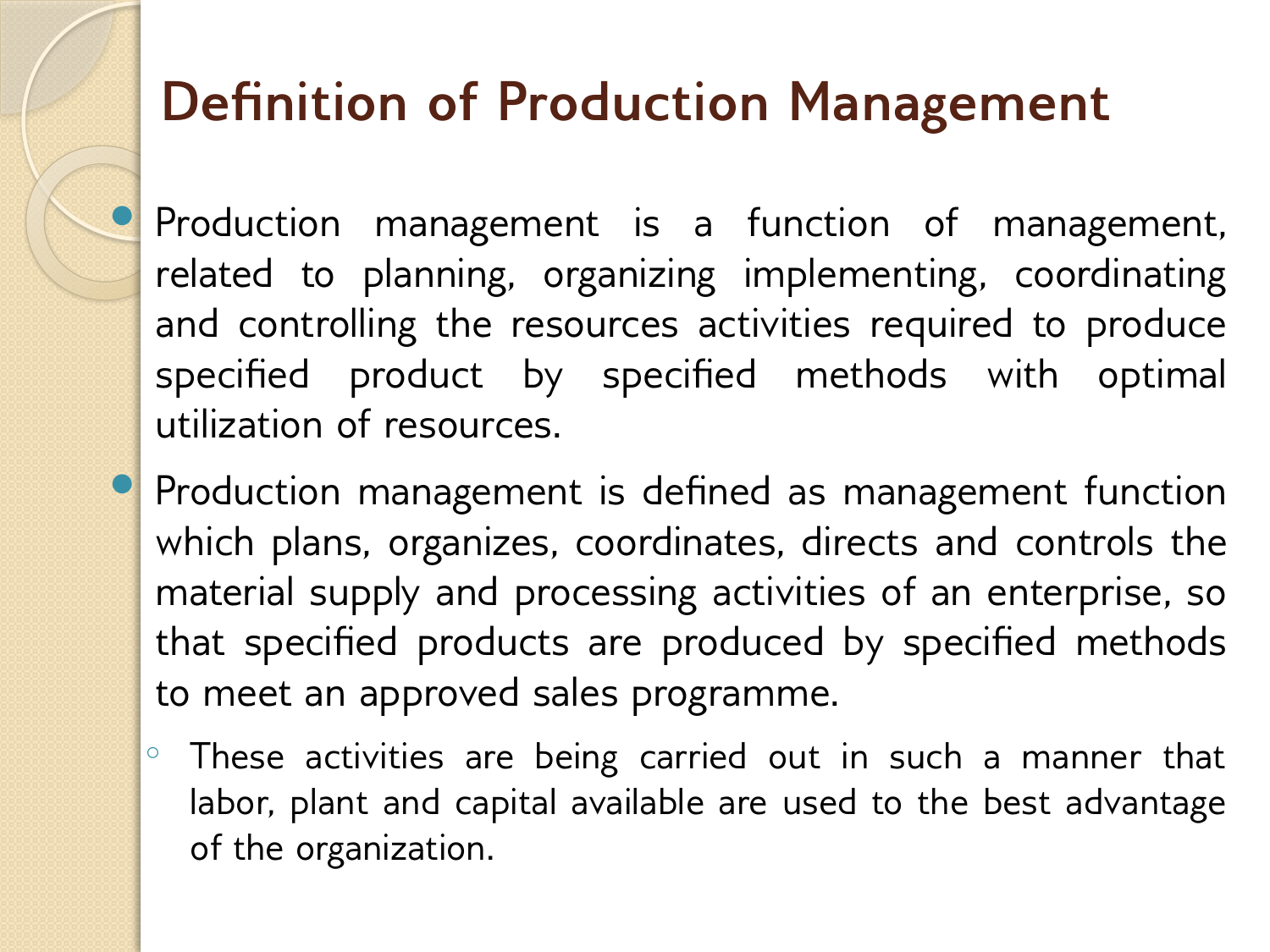

# Definition of Production Management
Production management is a function of management, related to planning, organizing implementing, coordinating and controlling the resources activities required to produce specified product by specified methods with optimal utilization of resources.
Production management is defined as management function which plans, organizes, coordinates, directs and controls the material supply and processing activities of an enterprise, so that specified products are produced by specified methods to meet an approved sales programme.
These activities are being carried out in such a manner that labor, plant and capital available are used to the best advantage of the organization.